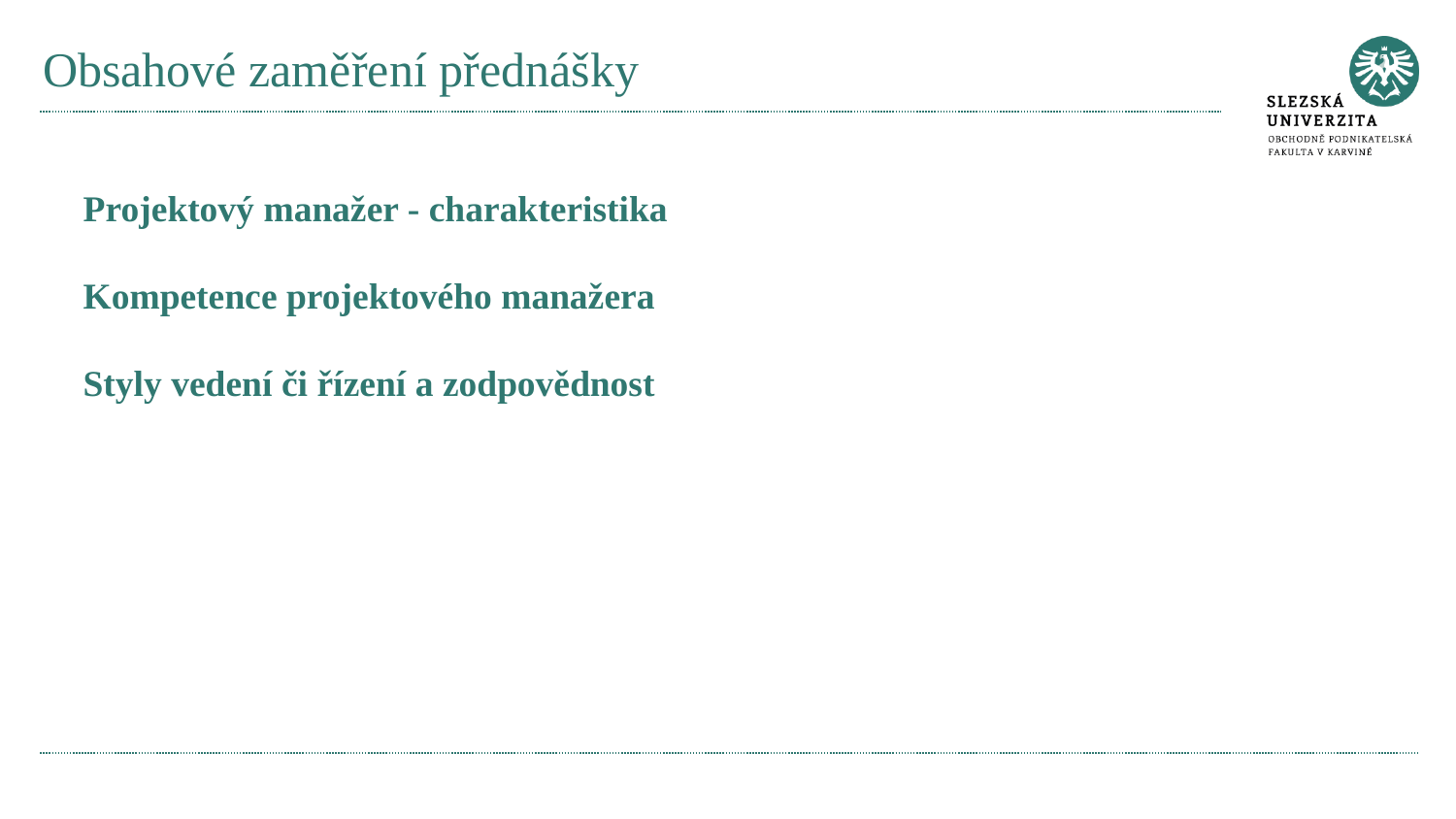

# Obsahové zaměření přednášky

Projektový manažer - charakteristika

Kompetence projektového manažera

Styly vedení či řízení a zodpovědnost